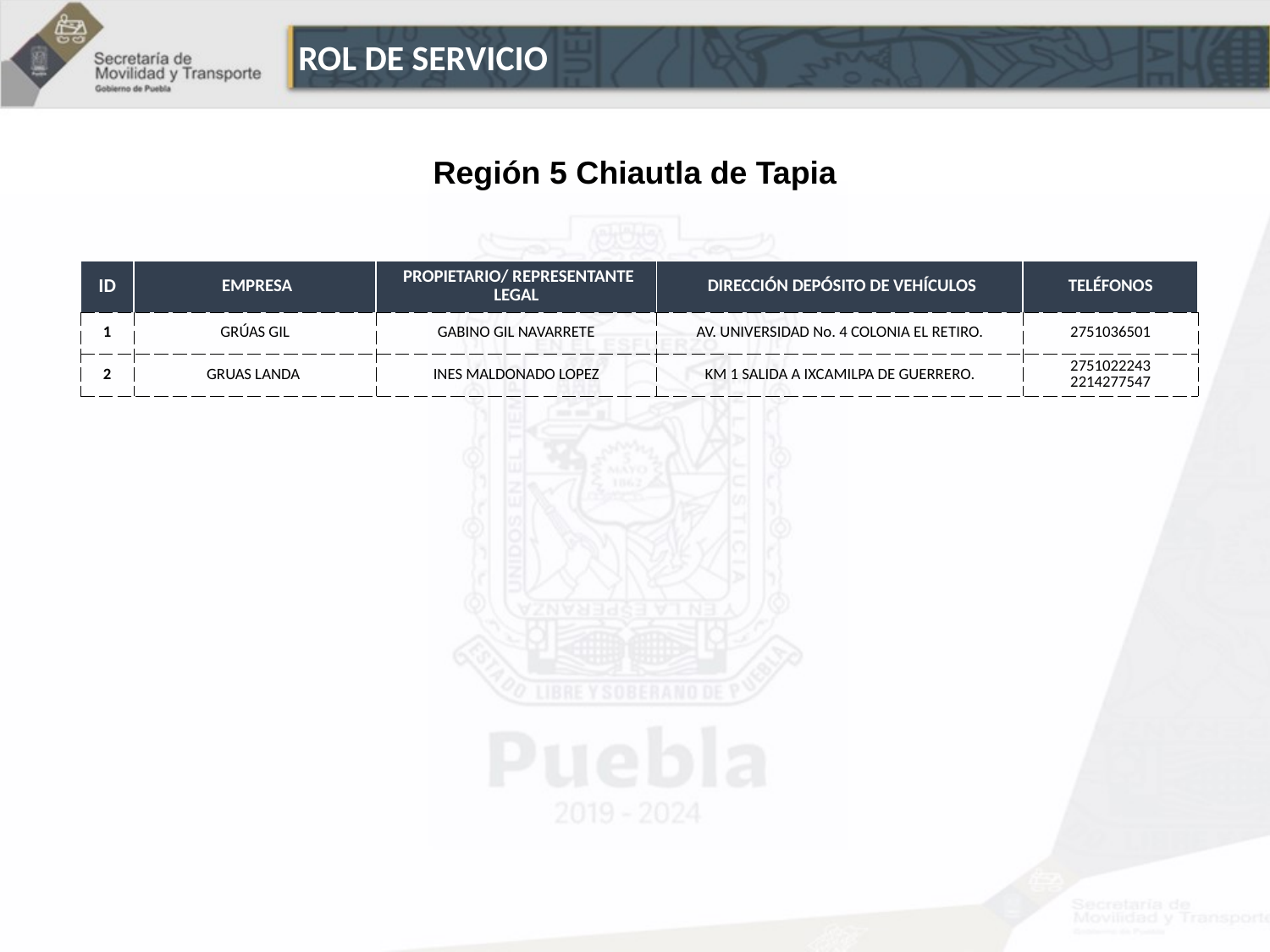

ROL DE SERVICIO
Región 5 Chiautla de Tapia
| ID | EMPRESA | PROPIETARIO/ REPRESENTANTE LEGAL | DIRECCIÓN DEPÓSITO DE VEHÍCULOS | TELÉFONOS |
| --- | --- | --- | --- | --- |
| 1 | GRÚAS GIL | GABINO GIL NAVARRETE | AV. UNIVERSIDAD No. 4 COLONIA EL RETIRO. | 2751036501 |
| 2 | GRUAS LANDA | INES MALDONADO LOPEZ | KM 1 SALIDA A IXCAMILPA DE GUERRERO. | 2751022243 2214277547 |